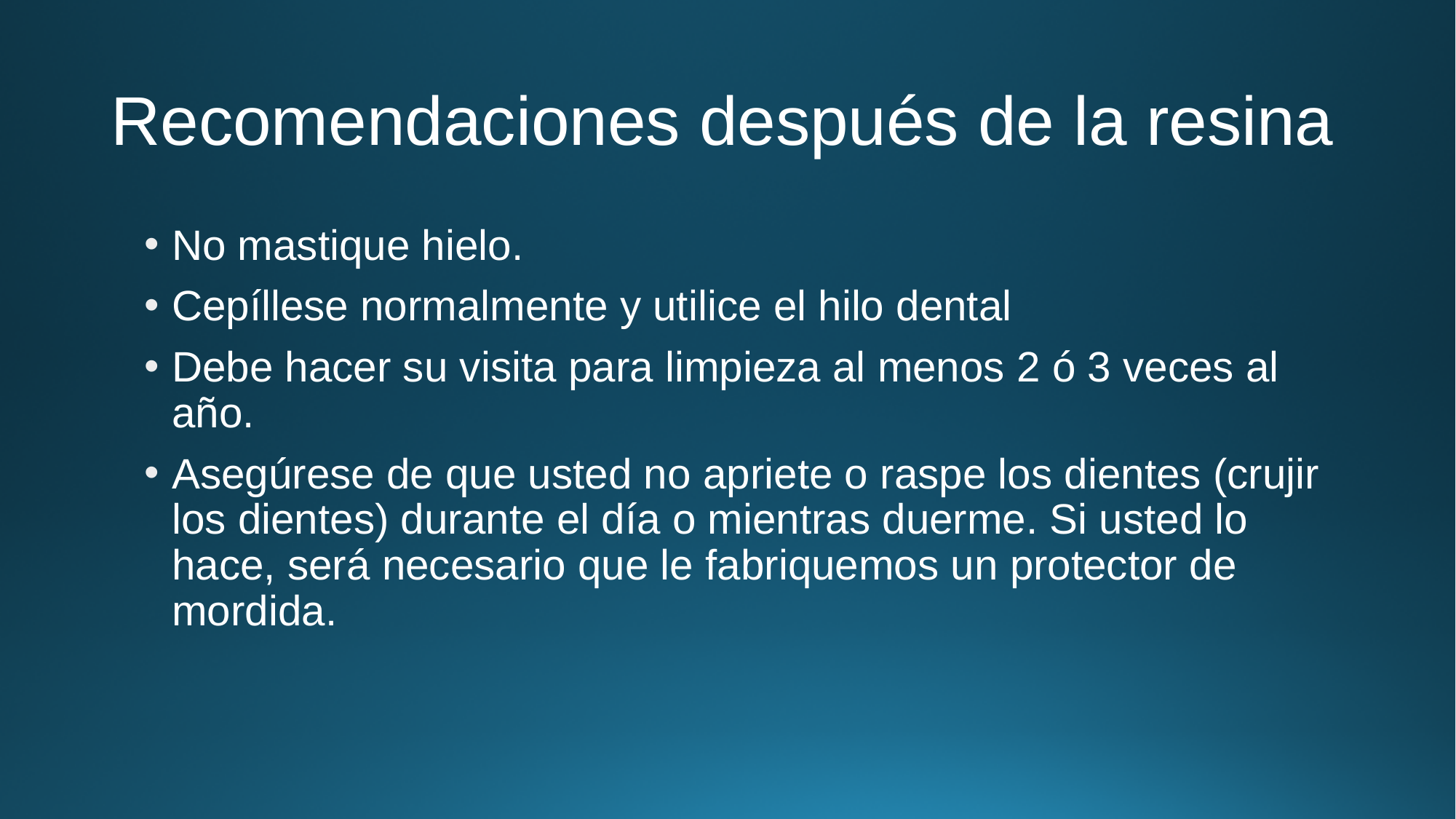

# Recomendaciones después de la resina
No mastique hielo.
Cepíllese normalmente y utilice el hilo dental
Debe hacer su visita para limpieza al menos 2 ó 3 veces al año.
Asegúrese de que usted no apriete o raspe los dientes (crujir los dientes) durante el día o mientras duerme. Si usted lo hace, será necesario que le fabriquemos un protector de mordida.